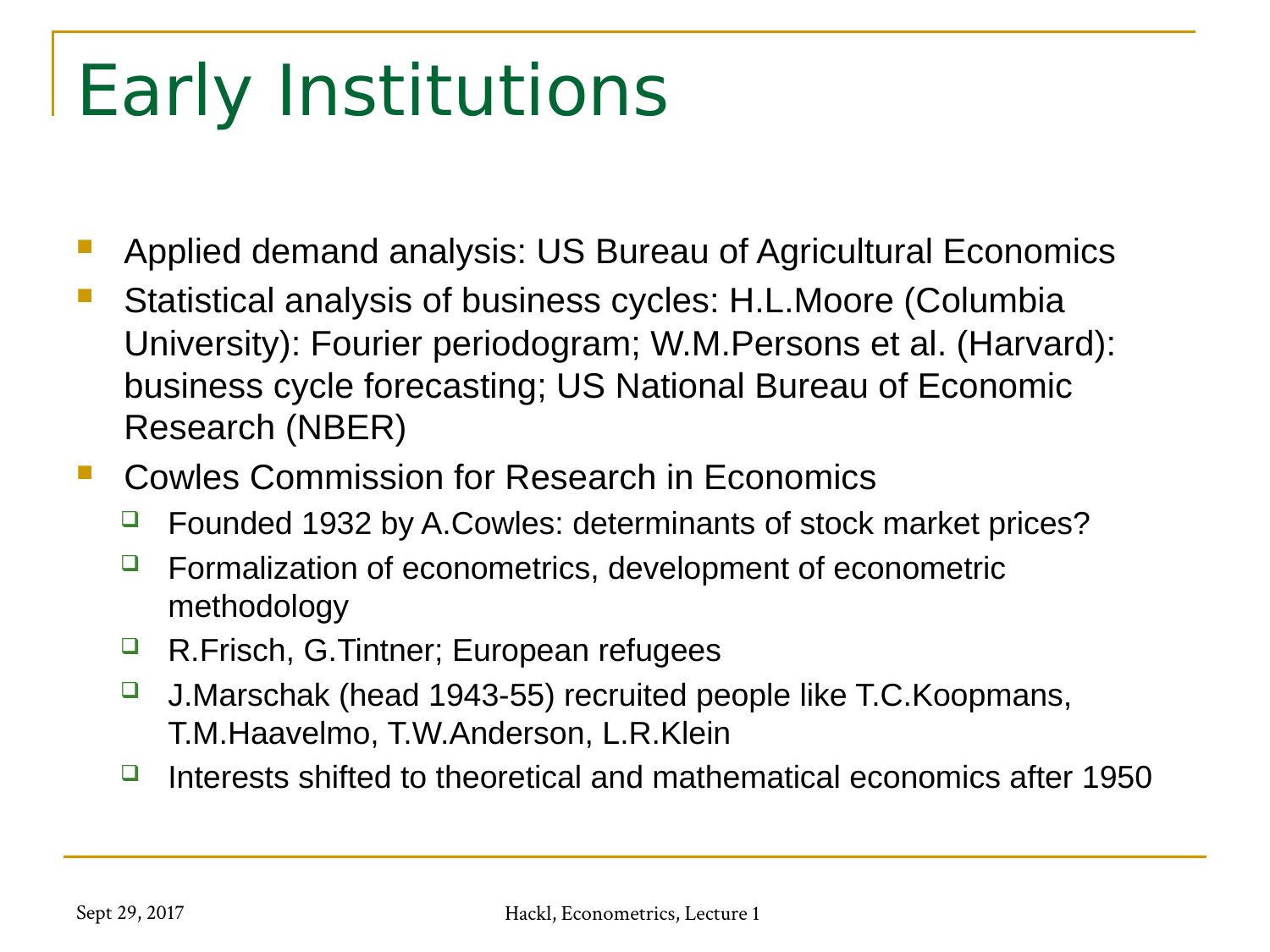

# Early Institutions
Applied demand analysis: US Bureau of Agricultural Economics
Statistical analysis of business cycles: H.L.Moore (Columbia University): Fourier periodogram; W.M.Persons et al. (Harvard): business cycle forecasting; US National Bureau of Economic Research (NBER)
Cowles Commission for Research in Economics
Founded 1932 by A.Cowles: determinants of stock market prices?
Formalization of econometrics, development of econometric methodology
R.Frisch, G.Tintner; European refugees
J.Marschak (head 1943-55) recruited people like T.C.Koopmans, T.M.Haavelmo, T.W.Anderson, L.R.Klein
Interests shifted to theoretical and mathematical economics after 1950

Sept 29, 2017
Hackl, Econometrics, Lecture 1